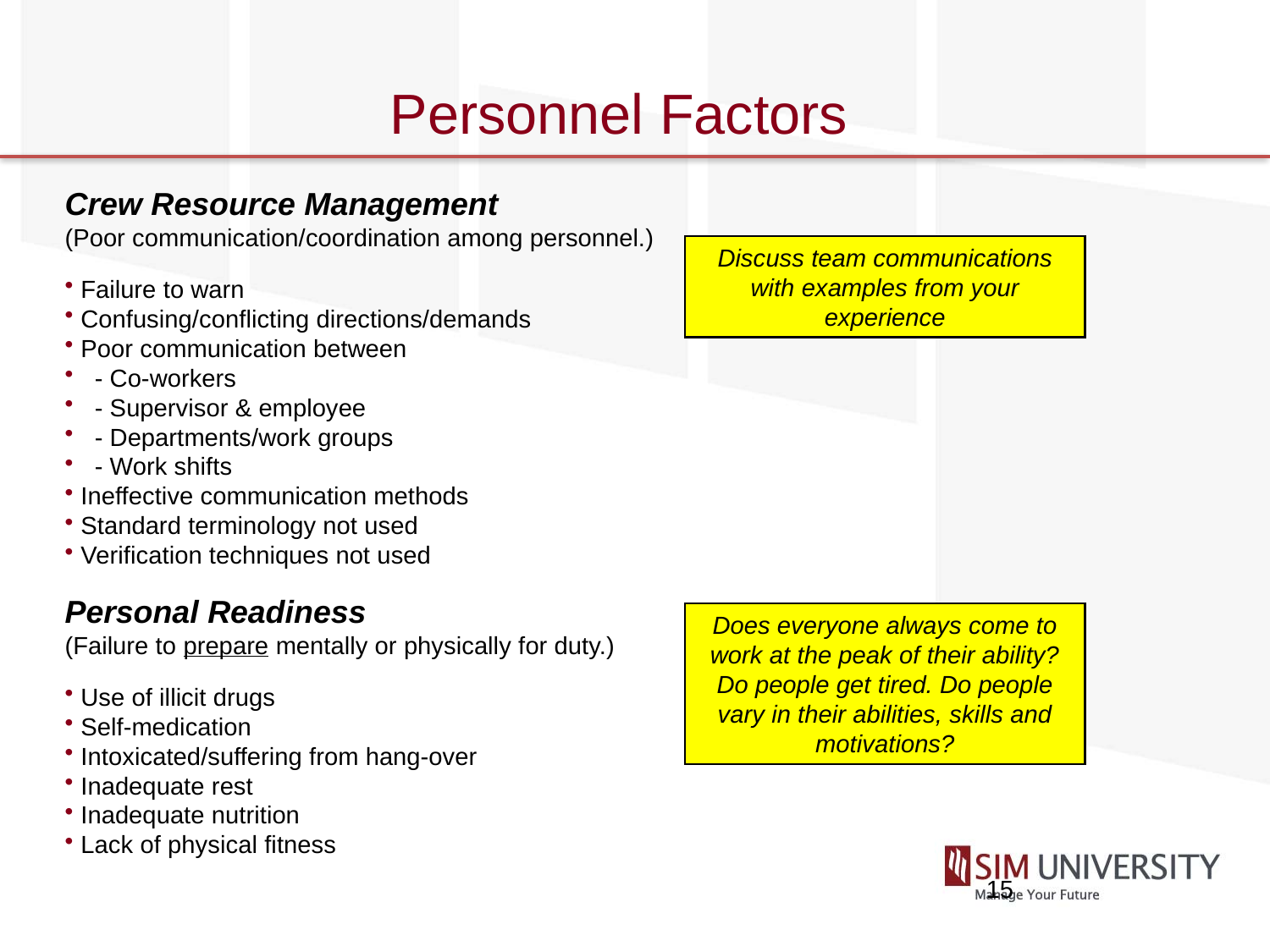

# Personnel Factors
Crew Resource Management
(Poor communication/coordination among personnel.)

Failure to warn
Confusing/conflicting directions/demands
Poor communication between
  - Co-workers
  - Supervisor & employee
  - Departments/work groups
  - Work shifts
Ineffective communication methods
Standard terminology not used
Verification techniques not used

Personal Readiness
(Failure to prepare mentally or physically for duty.)

Use of illicit drugs
Self-medication
Intoxicated/suffering from hang-over
Inadequate rest
Inadequate nutrition
Lack of physical fitness
Discuss team communications with examples from your experience
Does everyone always come to work at the peak of their ability? Do people get tired. Do people vary in their abilities, skills and motivations?
15